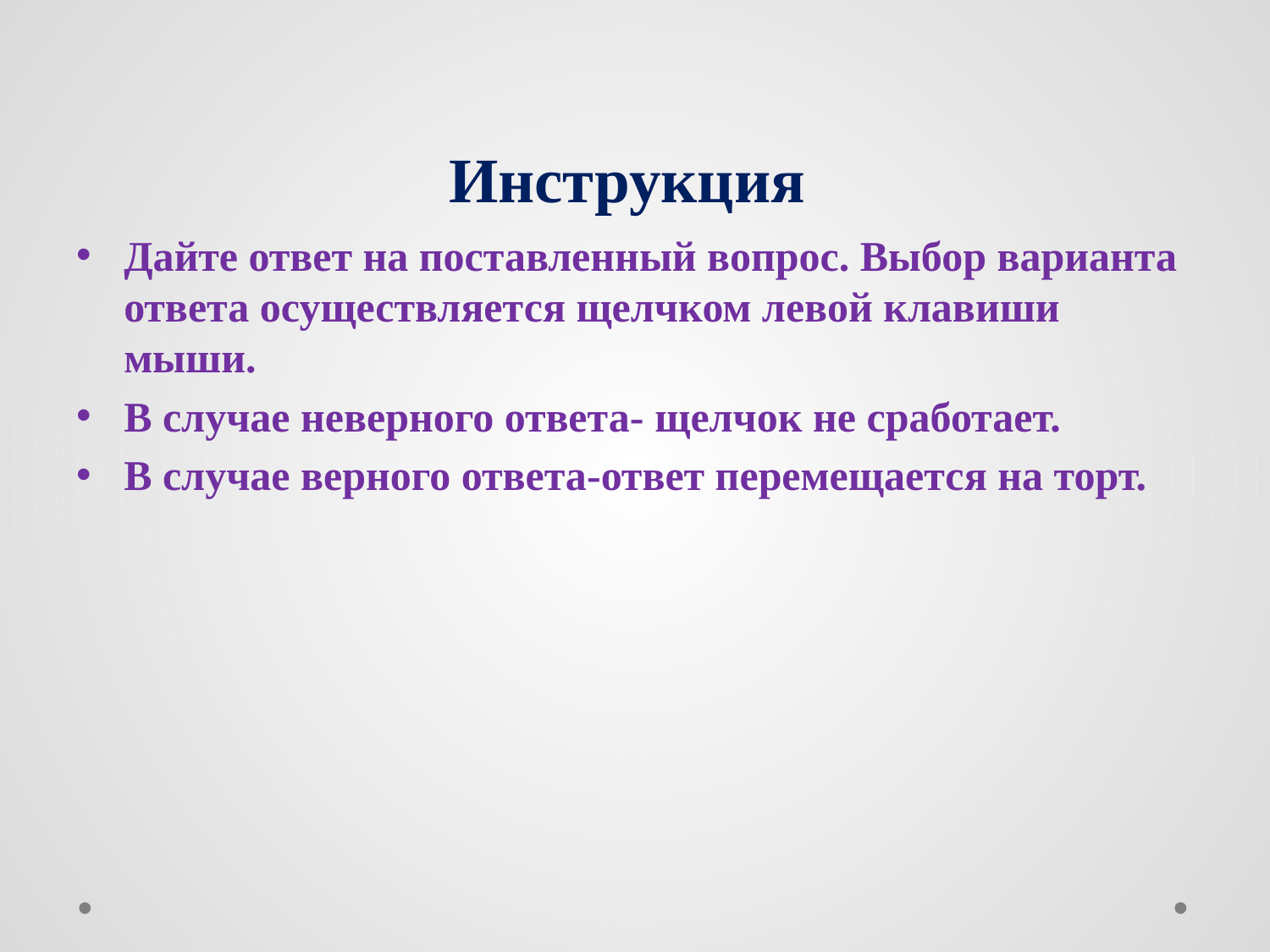

# Инструкция
Дайте ответ на поставленный вопрос. Выбор варианта ответа осуществляется щелчком левой клавиши мыши.
В случае неверного ответа- щелчок не сработает.
В случае верного ответа-ответ перемещается на торт.